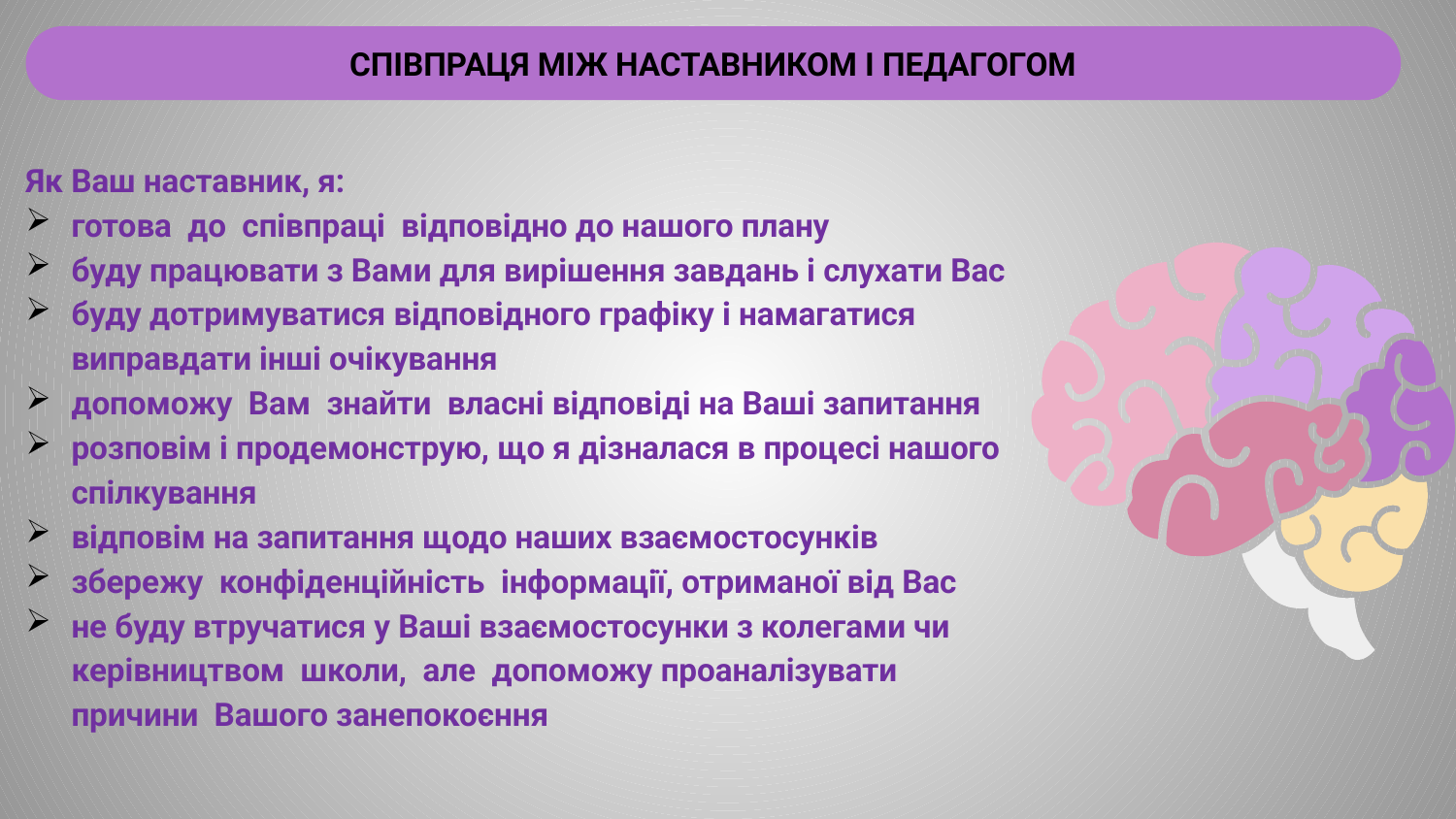

СПІВПРАЦЯ МІЖ НАСТАВНИКОМ І ПЕДАГОГОМ
Як Ваш наставник, я:
готова  до  співпраці  відповідно до нашого плану
буду працювати з Вами для вирішення завдань і слухати Вас
буду дотримуватися відповідного графіку і намагатися виправдати інші очікування
допоможу  Вам  знайти  власні відповіді на Ваші запитання
розповім і продемонструю, що я дізналася в процесі нашого спілкування
відповім на запитання щодо наших взаємостосунків
збережу  конфіденційність  інформації, отриманої від Вас
не буду втручатися у Ваші взаємостосунки з колегами чи керівництвом  школи,  але  допоможу проаналізувати  причини  Вашого занепокоєння